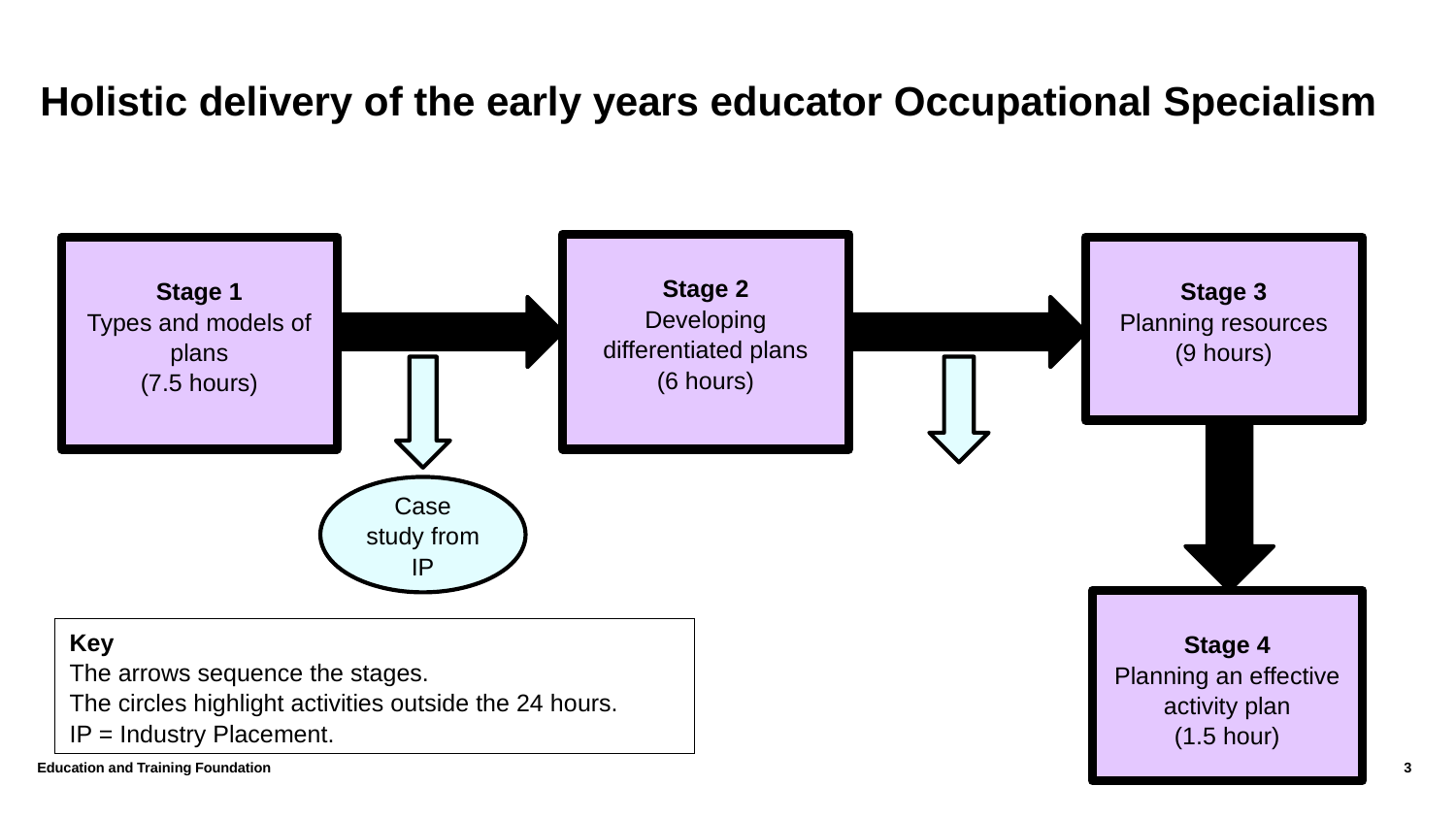

# Holistic delivery of the early years educator Occupational Specialism

Stage 2
Developing differentiated plans
(6 hours)

Stage 1
Types and models of plans
(7.5 hours)

Stage 3
Planning resources
(9 hours)

Case study from IP

Stage 4
Planning an effective activity plan
(1.5 hour)
Key
The arrows sequence the stages.
The circles highlight activities outside the 24 hours.
IP = Industry Placement.
Education and Training Foundation
3